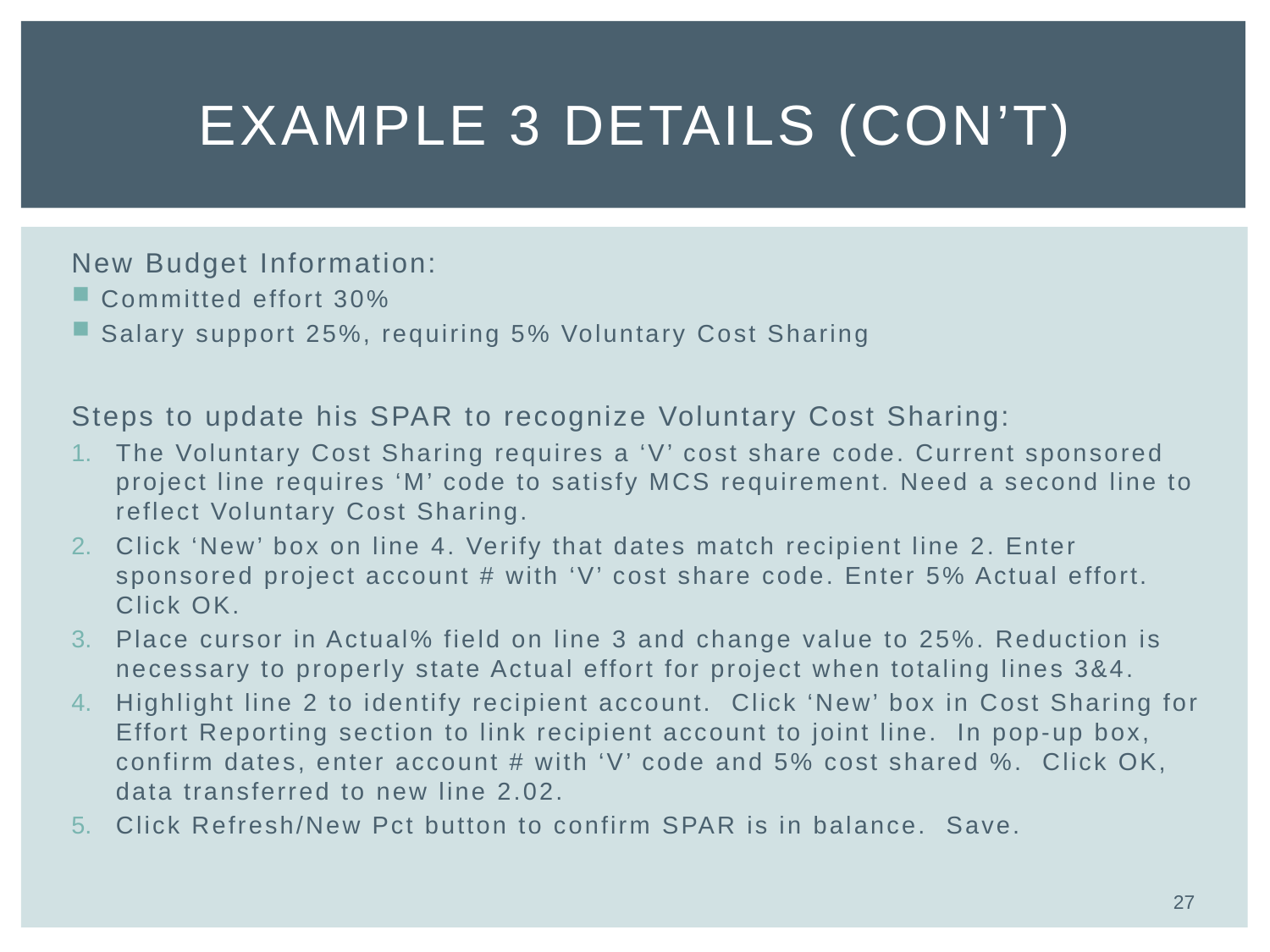

# Example 3 details (con’t)
New Budget Information:
Committed effort 30%
Salary support 25%, requiring 5% Voluntary Cost Sharing

Steps to update his SPAR to recognize Voluntary Cost Sharing:
The Voluntary Cost Sharing requires a ‘V’ cost share code. Current sponsored project line requires ‘M’ code to satisfy MCS requirement. Need a second line to reflect Voluntary Cost Sharing.
Click ‘New’ box on line 4. Verify that dates match recipient line 2. Enter sponsored project account # with ‘V’ cost share code. Enter 5% Actual effort. Click OK.
Place cursor in Actual% field on line 3 and change value to 25%. Reduction is necessary to properly state Actual effort for project when totaling lines 3&4.
Highlight line 2 to identify recipient account.  Click ‘New’ box in Cost Sharing for Effort Reporting section to link recipient account to joint line.  In pop-up box, confirm dates, enter account # with ‘V’ code and 5% cost shared %.  Click OK, data transferred to new line 2.02.
Click Refresh/New Pct button to confirm SPAR is in balance.  Save.

27